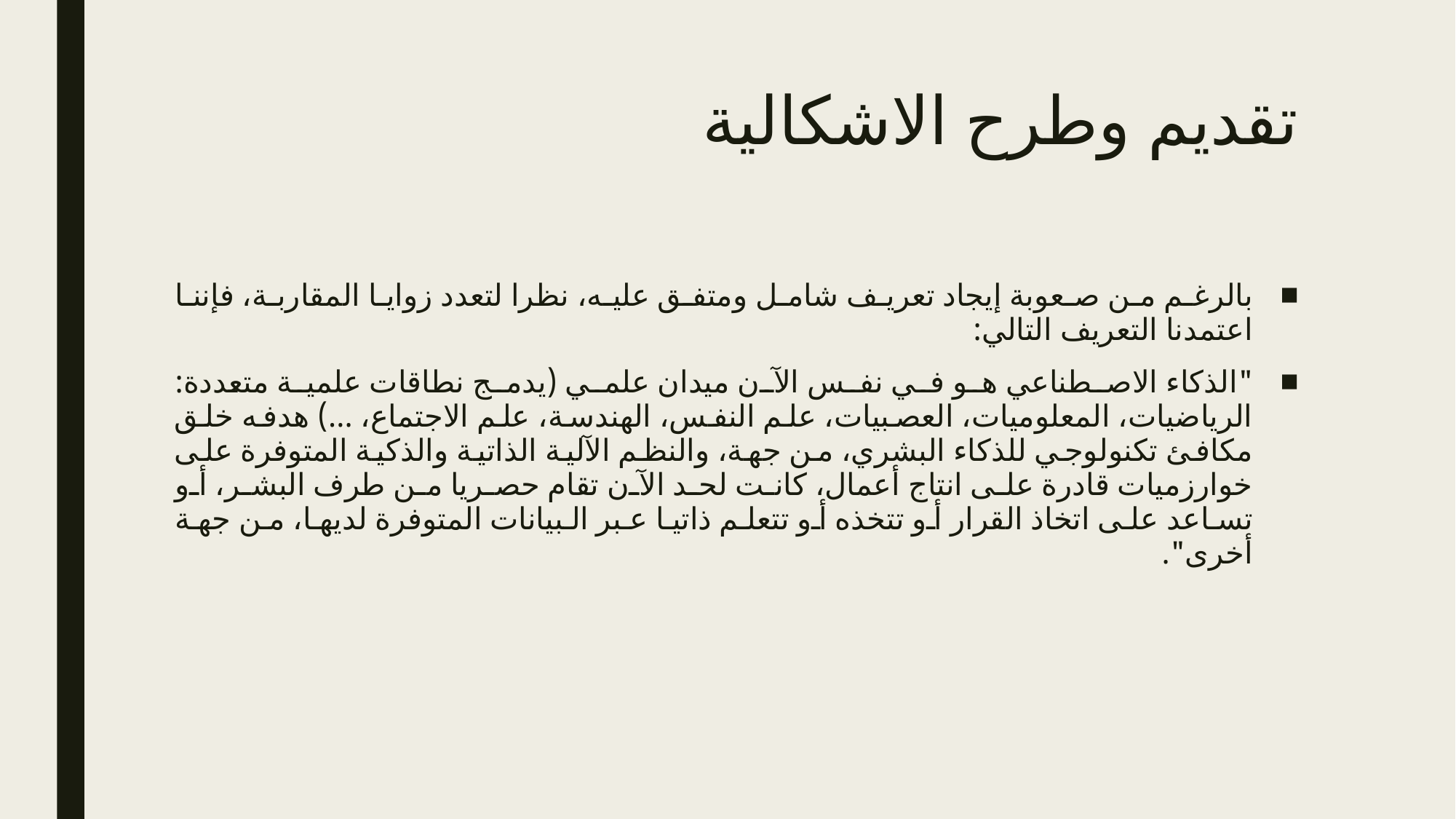

# تقديم وطرح الاشكالية
بالرغم من صعوبة إيجاد تعريف شامل ومتفق عليه، نظرا لتعدد زوايا المقاربة، فإننا اعتمدنا التعريف التالي:
"الذكاء الاصطناعي هو في نفس الآن ميدان علمي (يدمج نطاقات علمية متعددة: الرياضيات، المعلوميات، العصبيات، علم النفس، الهندسة، علم الاجتماع، ...) هدفه خلق مكافئ تكنولوجي للذكاء البشري، من جهة، والنظم الآلية الذاتية والذكية المتوفرة على خوارزميات قادرة على انتاج أعمال، كانت لحد الآن تقام حصريا من طرف البشر، أو تساعد على اتخاذ القرار أو تتخذه أو تتعلم ذاتيا عبر البيانات المتوفرة لديها، من جهة أخرى".